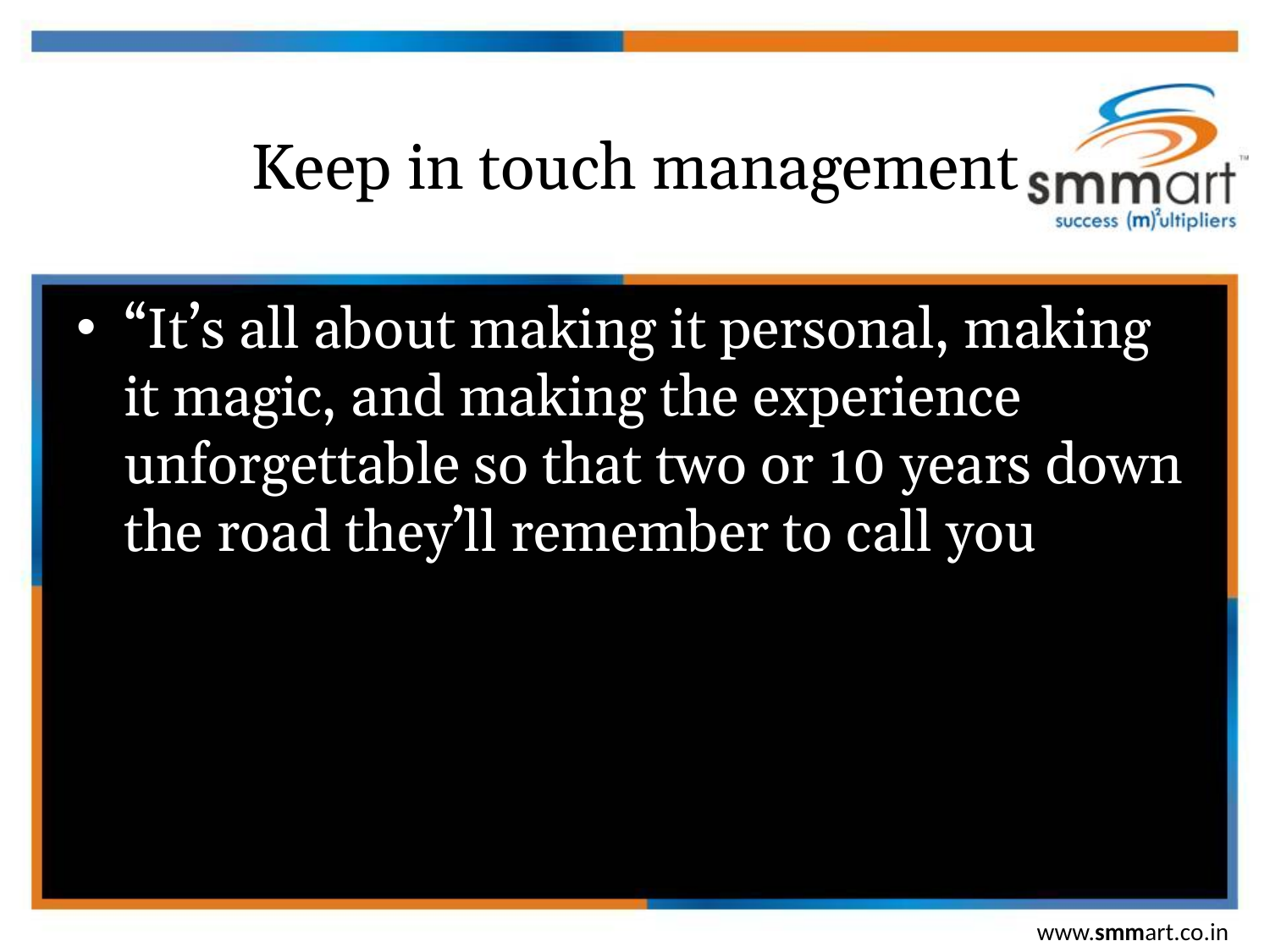

# Keep in touch management
“It’s all about making it personal, making it magic, and making the experience unforgettable so that two or 10 years down the road they’ll remember to call you